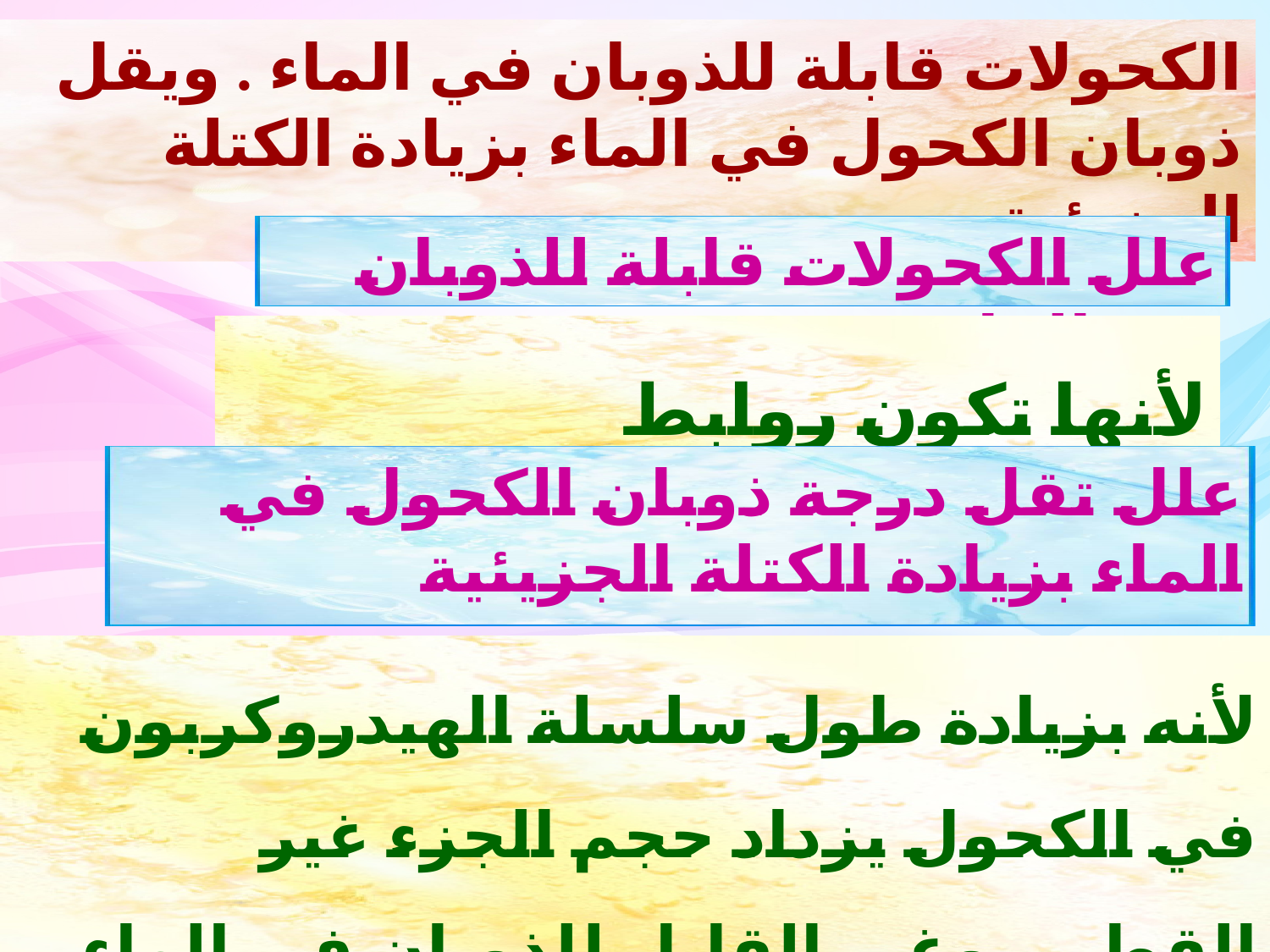

الكحولات قابلة للذوبان في الماء . ويقل ذوبان الكحول في الماء بزيادة الكتلة الجزيئية
علل الكحولات قابلة للذوبان في الماء
لأنها تكون روابط هيدروجينية مع الماء
علل تقل درجة ذوبان الكحول في الماء بزيادة الكتلة الجزيئية
لأنه بزيادة طول سلسلة الهيدروكربون في الكحول يزداد حجم الجزء غير القطبي وغير القابل للذوبان في الماء
16